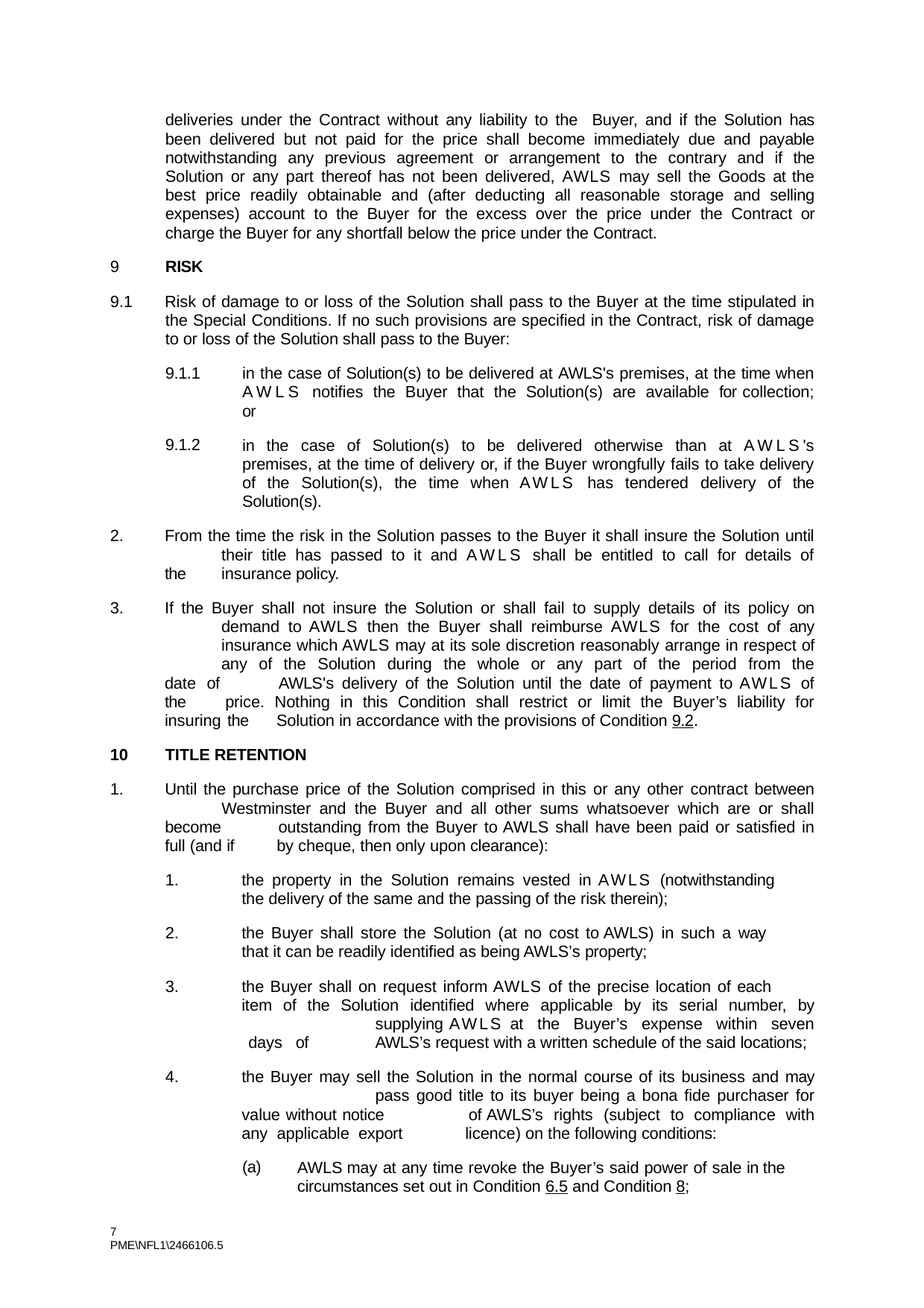

deliveries under the Contract without any liability to the  Buyer, and if the Solution has been delivered but not paid for the price shall become immediately due and payable notwithstanding any previous agreement or arrangement to the contrary and if the Solution or any part thereof has not been delivered, AWLS may sell the Goods at the best price readily obtainable and (after deducting all reasonable storage and selling expenses) account to the Buyer for the excess over the price under the Contract or charge the Buyer for any shortfall below the price under the Contract.
9
RISK
9.1   Risk of damage to or loss of the Solution shall pass to the Buyer at the time stipulated in the Special Conditions. If no such provisions are specified in the Contract, risk of damage to or loss of the Solution shall pass to the Buyer:
9.1.1
in the case of Solution(s) to be delivered at AWLS's premises, at the time when AWLS notifies the Buyer that the Solution(s) are available for collection; or
9.1.2
in the case of Solution(s) to be delivered otherwise than at AWLS's premises, at the time of delivery or, if the Buyer wrongfully fails to take delivery of the Solution(s), the time when AWLS has tendered delivery of the Solution(s).
From the time the risk in the Solution passes to the Buyer it shall insure the Solution until 	their title has passed to it and AWLS shall be entitled to call for details of the 	insurance policy.
If the Buyer shall not insure the Solution or shall fail to supply details of its policy on 	demand to AWLS then the Buyer shall reimburse AWLS for the cost of any 	insurance which AWLS may at its sole discretion reasonably arrange in respect of 	any of the Solution during the whole or any part of the period from the date of 	AWLS's delivery of the Solution until the date of payment to AWLS of the 	price. Nothing in this Condition shall restrict or limit the Buyer’s liability for insuring the 	Solution in accordance with the provisions of Condition 9.2.
TITLE RETENTION
Until the purchase price of the Solution comprised in this or any other contract between 	Westminster and the Buyer and all other sums whatsoever which are or shall become 	outstanding from the Buyer to AWLS shall have been paid or satisfied in full (and if 	by cheque, then only upon clearance):
the property in the Solution remains vested in AWLS (notwithstanding 	the delivery of the same and the passing of the risk therein);
the Buyer shall store the Solution (at no cost to AWLS) in such a way 	that it can be readily identified as being AWLS’s property;
the Buyer shall on request inform AWLS of the precise location of each 	item of the Solution identified where applicable by its serial number, by 	supplying AWLS at  the  Buyer’s  expense  within  seven  days  of 	AWLS’s request with a written schedule of the said locations;
the Buyer may sell the Solution in the normal course of its business and may 	pass good title to its buyer being a bona fide purchaser for value without notice 	of AWLS’s rights (subject to compliance with any applicable export 	licence) on the following conditions:
(a)
AWLS may at any time revoke the Buyer’s said power of sale in the circumstances set out in Condition 6.5 and Condition 8;
7
PME\NFL1\2466106.5